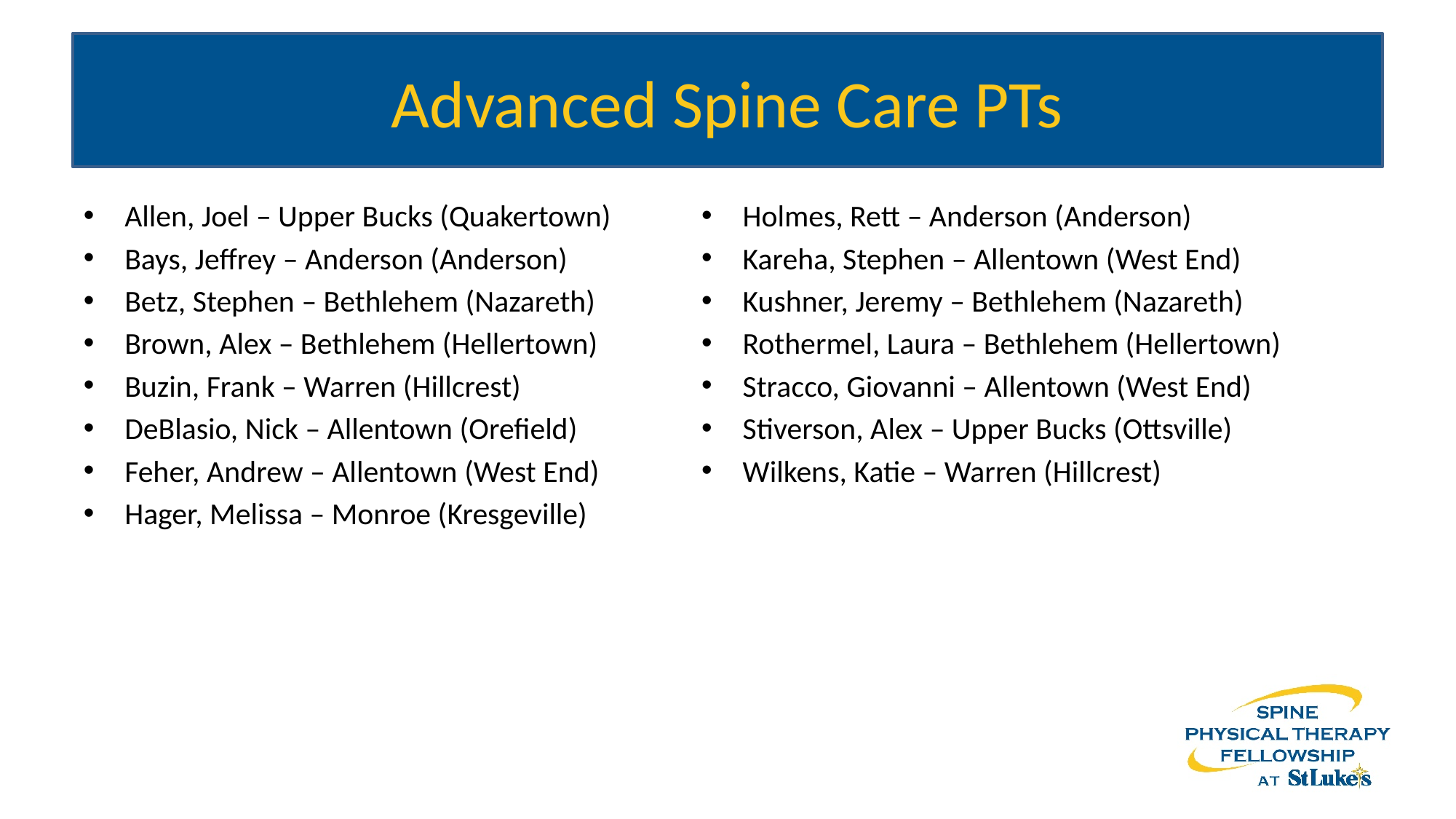

# Advanced Spine Care PTs
Allen, Joel – Upper Bucks (Quakertown)
Bays, Jeffrey – Anderson (Anderson)
Betz, Stephen – Bethlehem (Nazareth)
Brown, Alex – Bethlehem (Hellertown)
Buzin, Frank – Warren (Hillcrest)
DeBlasio, Nick – Allentown (Orefield)
Feher, Andrew – Allentown (West End)
Hager, Melissa – Monroe (Kresgeville)

Holmes, Rett – Anderson (Anderson)
Kareha, Stephen – Allentown (West End)
Kushner, Jeremy – Bethlehem (Nazareth)
Rothermel, Laura – Bethlehem (Hellertown)
Stracco, Giovanni – Allentown (West End)
Stiverson, Alex – Upper Bucks (Ottsville)
Wilkens, Katie – Warren (Hillcrest)